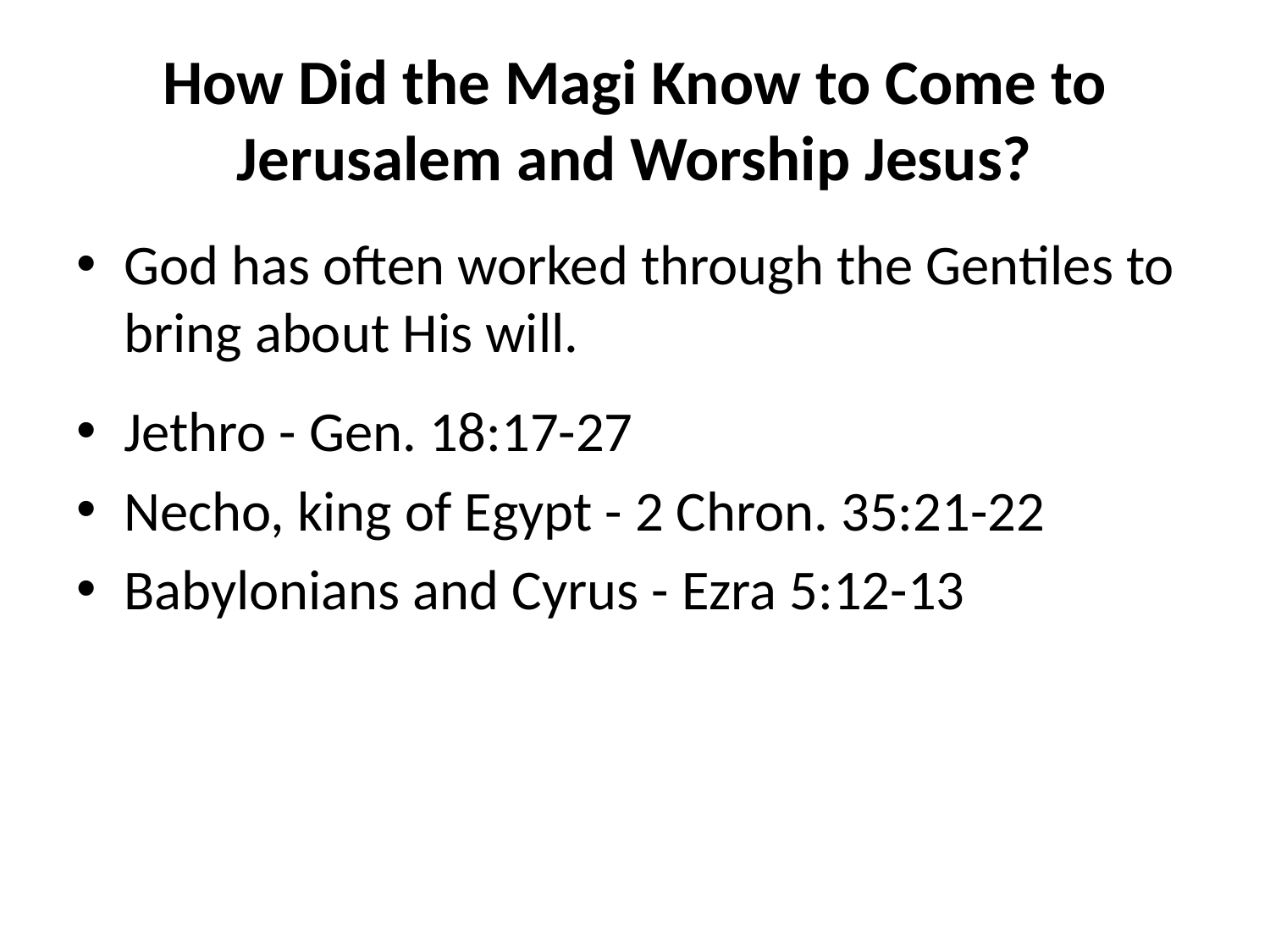

# How Did the Magi Know to Come to Jerusalem and Worship Jesus?
God has often worked through the Gentiles to bring about His will.

Jethro - Gen. 18:17-27
Necho, king of Egypt - 2 Chron. 35:21-22
Babylonians and Cyrus - Ezra 5:12-13